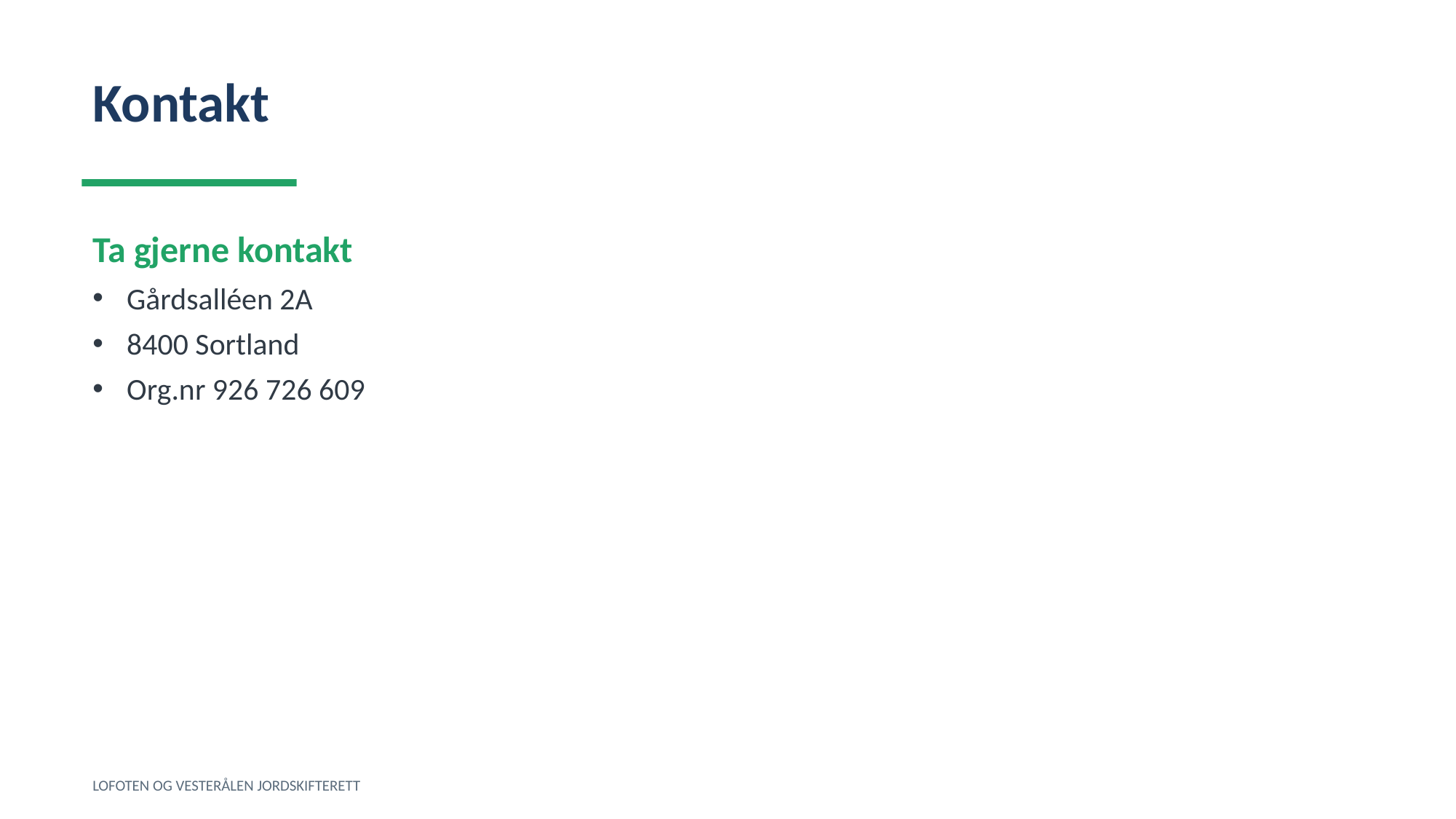

Kontakt

Ta gjerne kontakt
Gårdsalléen 2A
8400 Sortland
Org.nr 926 726 609
LOFOTEN OG VESTERÅLEN JORDSKIFTERETT